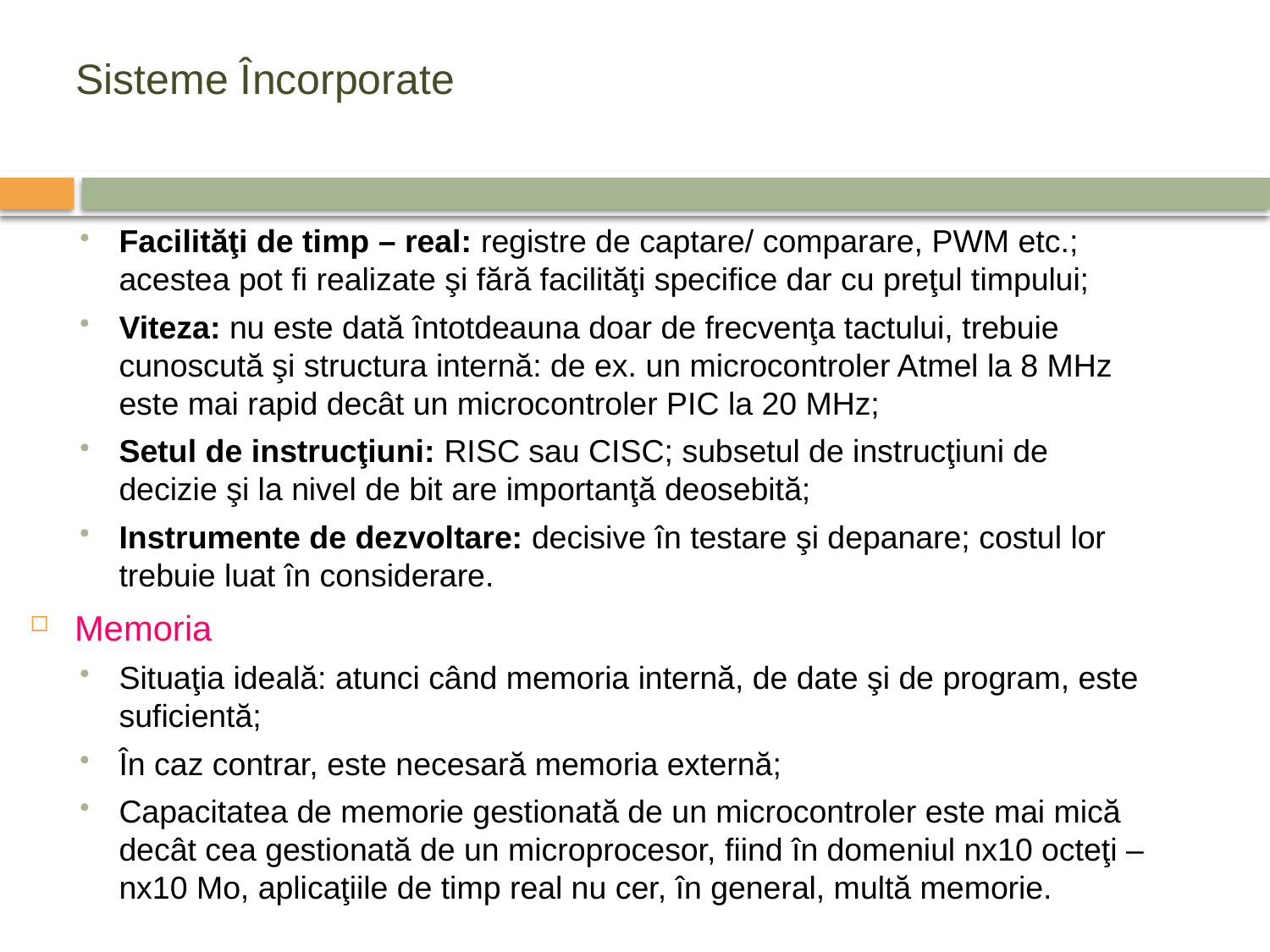

# Sisteme Încorporate
Facilităţi de timp – real: registre de captare/ comparare, PWM etc.; acestea pot fi realizate şi fără facilităţi specifice dar cu preţul timpului;
Viteza: nu este dată întotdeauna doar de frecvenţa tactului, trebuie cunoscută şi structura internă: de ex. un microcontroler Atmel la 8 MHz este mai rapid decât un microcontroler PIC la 20 MHz;
Setul de instrucţiuni: RISC sau CISC; subsetul de instrucţiuni de decizie şi la nivel de bit are importanţă deosebită;
Instrumente de dezvoltare: decisive în testare şi depanare; costul lor trebuie luat în considerare.
Memoria
Situaţia ideală: atunci când memoria internă, de date şi de program, este suficientă;
În caz contrar, este necesară memoria externă;
Capacitatea de memorie gestionată de un microcontroler este mai mică decât cea gestionată de un microprocesor, fiind în domeniul nx10 octeţi – nx10 Mo, aplicaţiile de timp real nu cer, în general, multă memorie.